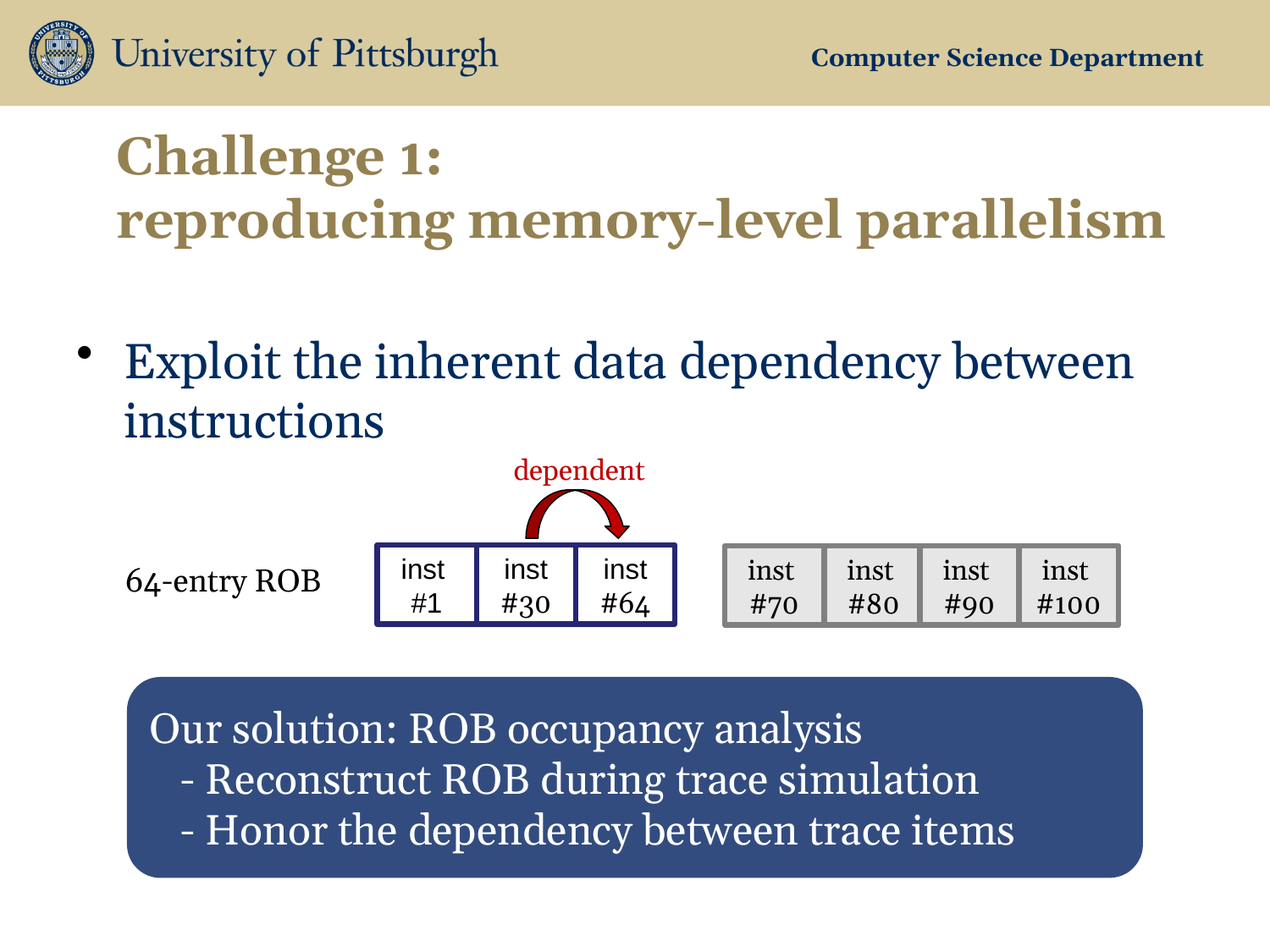

# Challenge 1: reproducing memory-level parallelism

Exploit the inherent data dependency between instructions

dependent

inst
#1
inst
#30
inst
#64
inst
#70
inst
#80
inst
#90
inst
#100
64-entry ROB
Our solution: ROB occupancy analysis
   - Reconstruct ROB during trace simulation
   - Honor the dependency between trace items